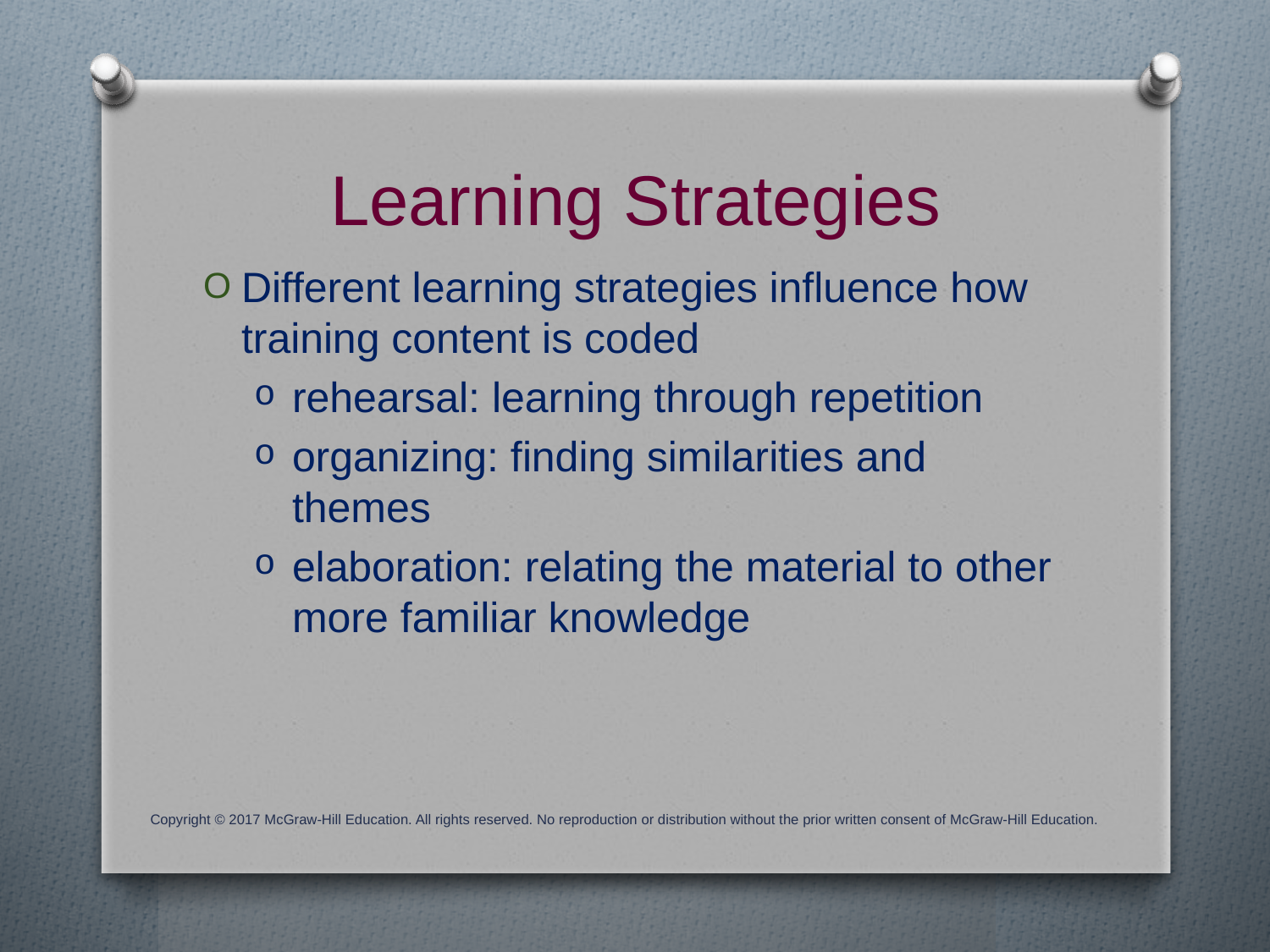

# Learning Strategies
Different learning strategies influence how training content is coded
rehearsal: learning through repetition
organizing: finding similarities and themes
elaboration: relating the material to other more familiar knowledge

Copyright © 2017 McGraw-Hill Education. All rights reserved. No reproduction or distribution without the prior written consent of McGraw-Hill Education.